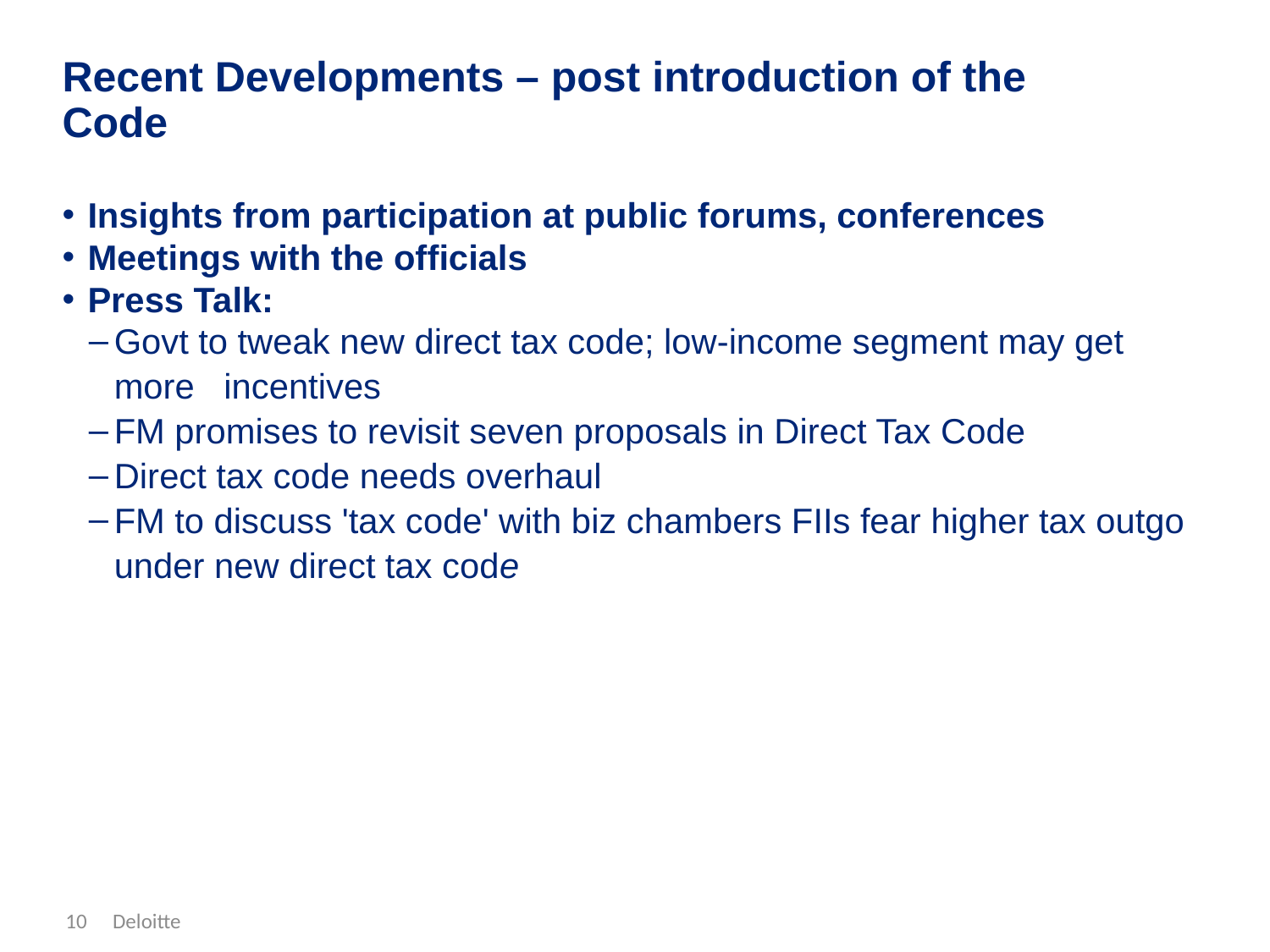

Recent Developments – post introduction of the Code
Insights from participation at public forums, conferences
Meetings with the officials
Press Talk:

Govt to tweak new direct tax code; low-income segment may get more   incentives
FM promises to revisit seven proposals in Direct Tax Code
Direct tax code needs overhaul
FM to discuss 'tax code' with biz chambers FIIs fear higher tax outgo under new direct tax code

10
Deloitte